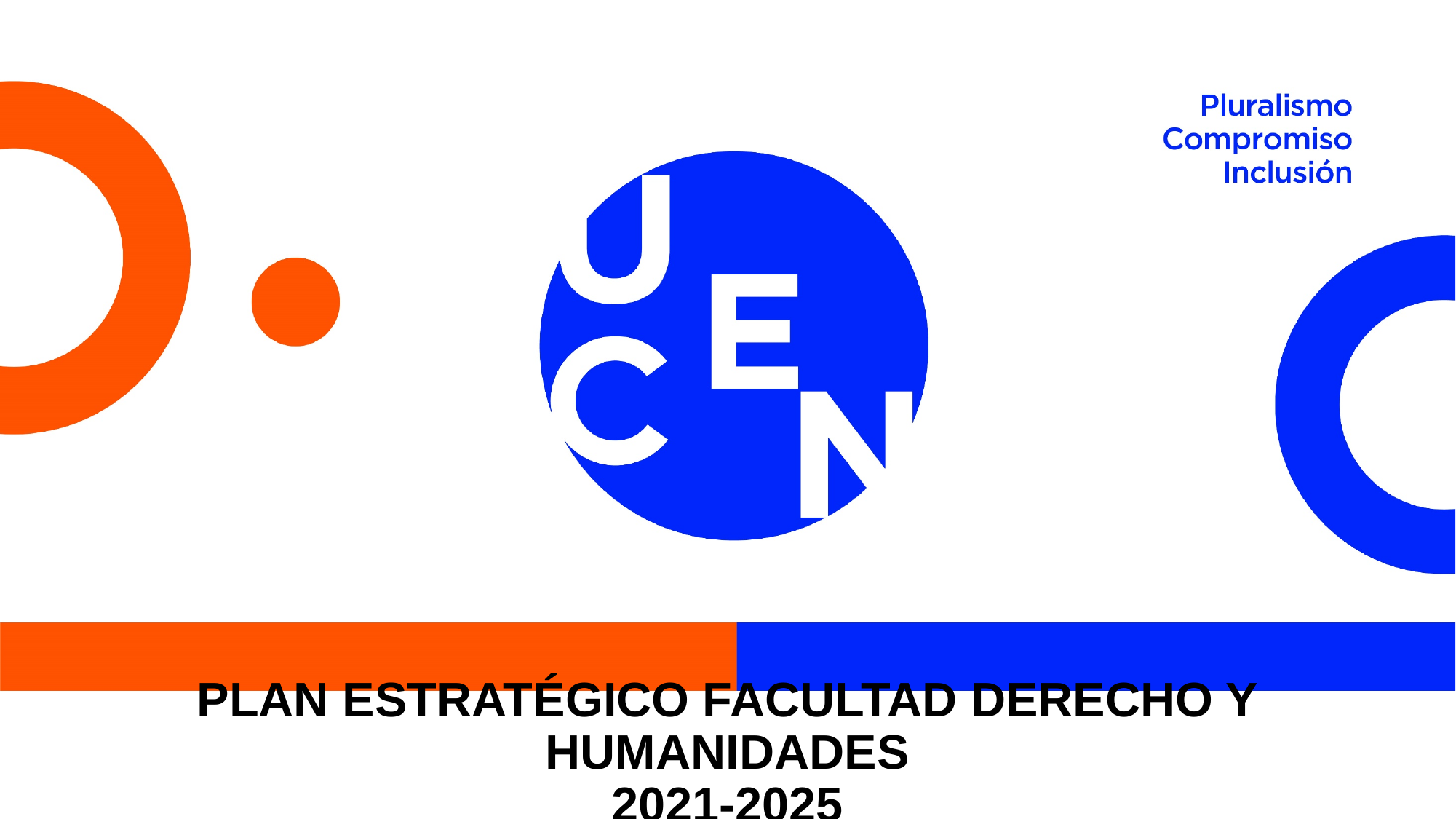

# PLAN ESTRATÉGICO FACULTAD DERECHO Y HUMANIDADES 2021-2025